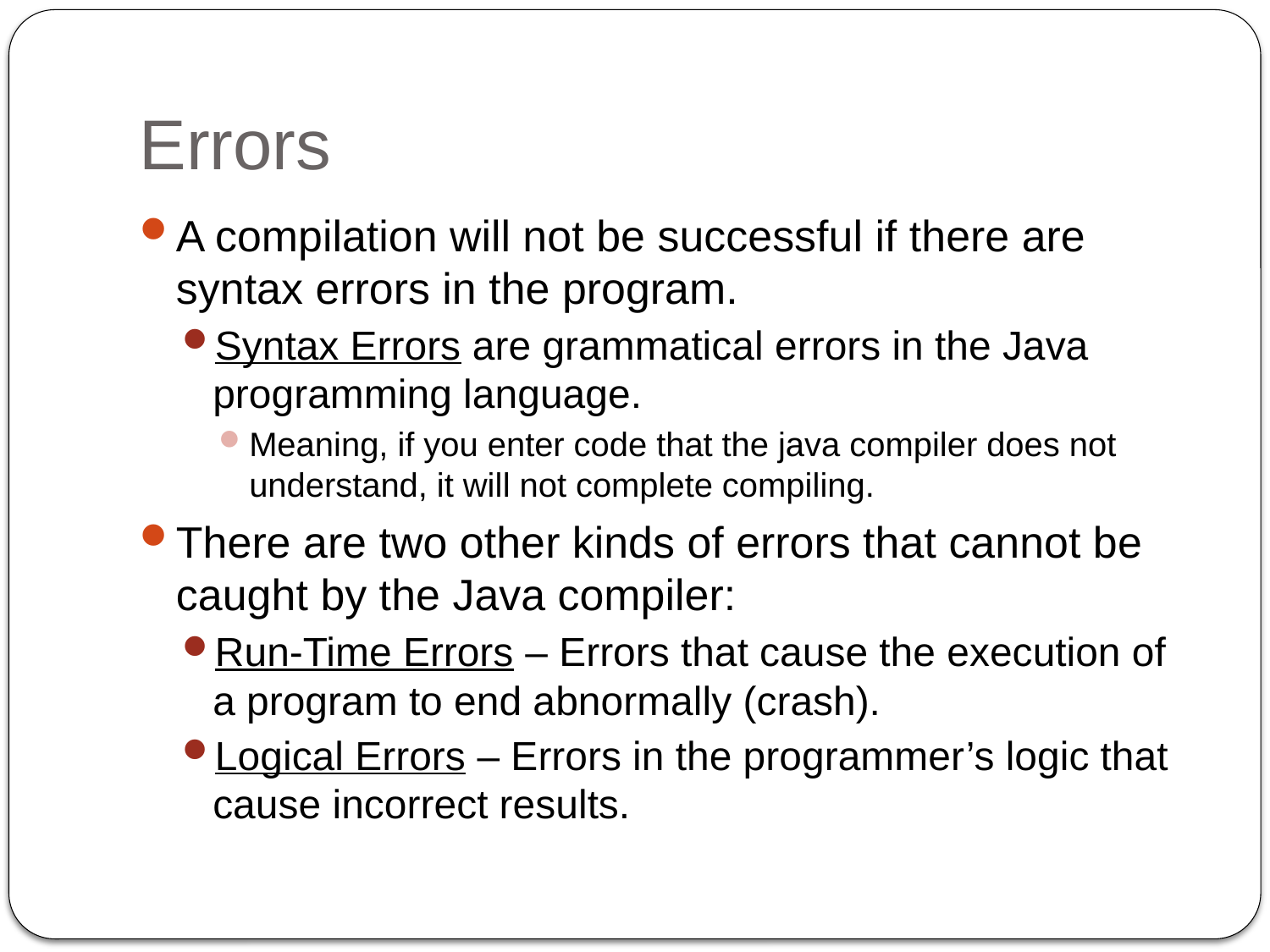

# Errors
A compilation will not be successful if there are syntax errors in the program.
Syntax Errors are grammatical errors in the Java programming language.
Meaning, if you enter code that the java compiler does not understand, it will not complete compiling.
There are two other kinds of errors that cannot be caught by the Java compiler:
Run-Time Errors – Errors that cause the execution of a program to end abnormally (crash).
Logical Errors – Errors in the programmer’s logic that cause incorrect results.